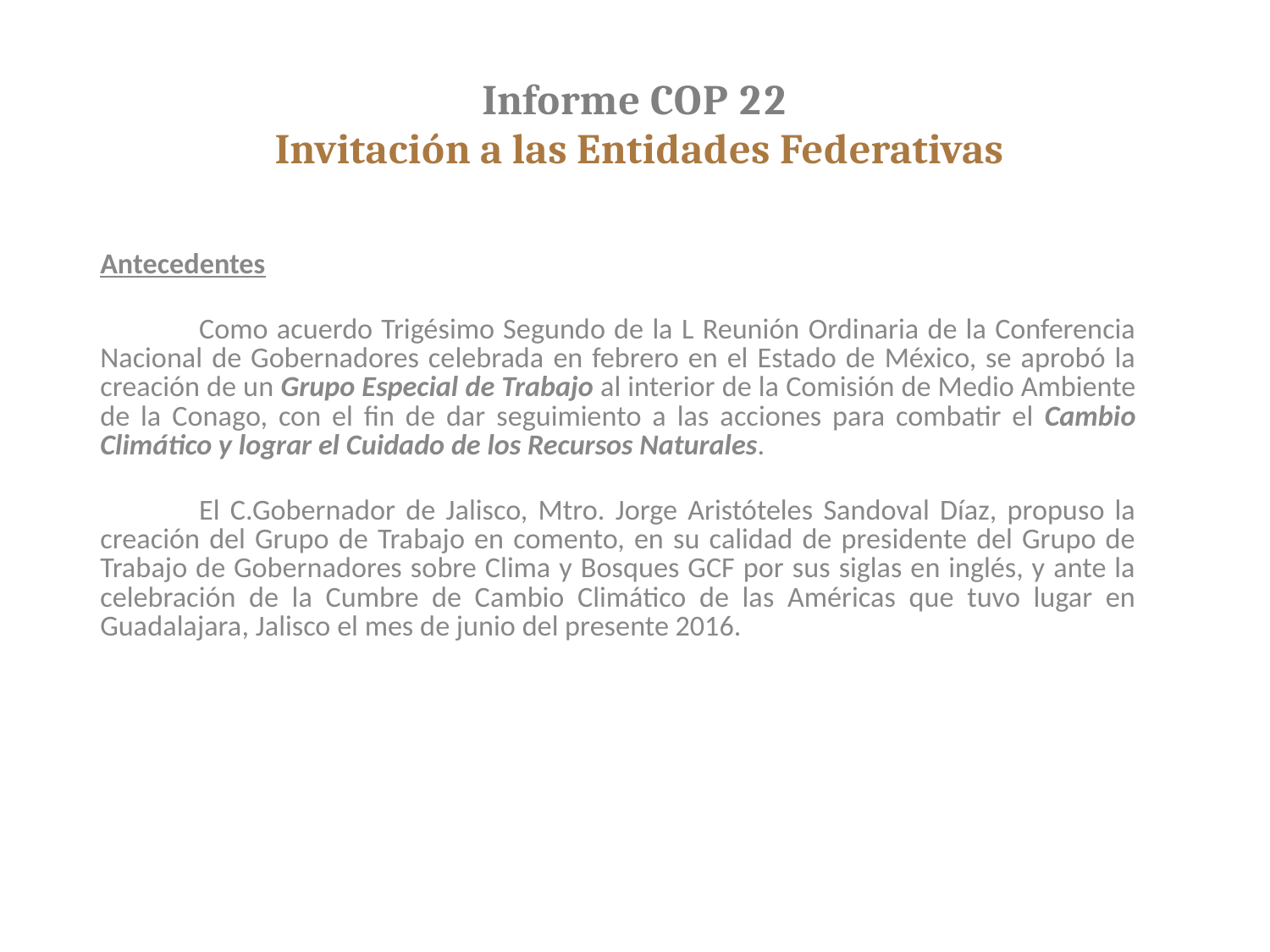

Informe COP 22
 Invitación a las Entidades Federativas

Antecedentes

Como acuerdo Trigésimo Segundo de la L Reunión Ordinaria de la Conferencia Nacional de Gobernadores celebrada en febrero en el Estado de México, se aprobó la creación de un Grupo Especial de Trabajo al interior de la Comisión de Medio Ambiente de la Conago, con el fin de dar seguimiento a las acciones para combatir el Cambio Climático y lograr el Cuidado de los Recursos Naturales.

El C.Gobernador de Jalisco, Mtro. Jorge Aristóteles Sandoval Díaz, propuso la creación del Grupo de Trabajo en comento, en su calidad de presidente del Grupo de Trabajo de Gobernadores sobre Clima y Bosques GCF por sus siglas en inglés, y ante la celebración de la Cumbre de Cambio Climático de las Américas que tuvo lugar en Guadalajara, Jalisco el mes de junio del presente 2016.